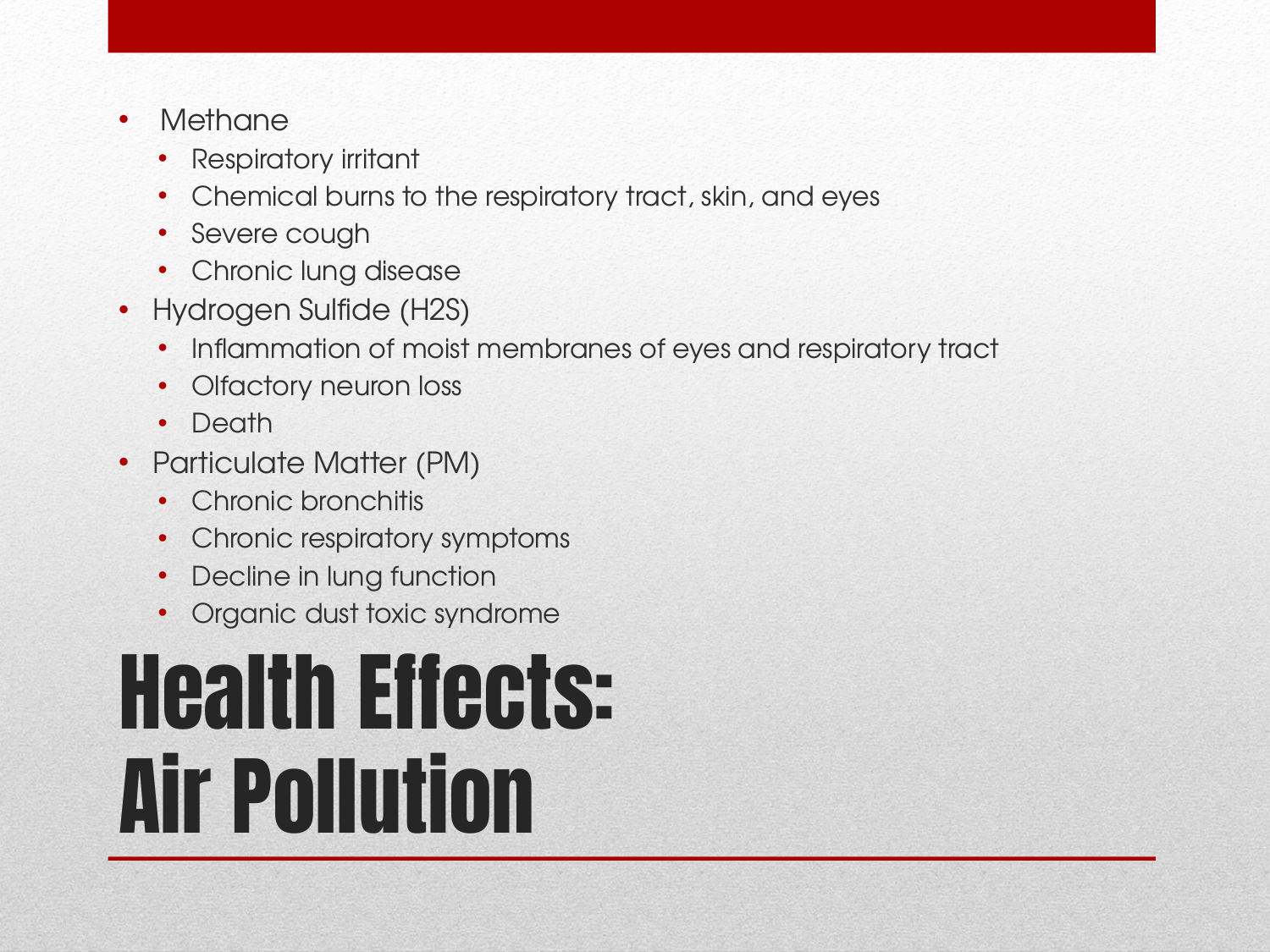

Methane
Respiratory irritant
Chemical burns to the respiratory tract, skin, and eyes
Severe cough
Chronic lung disease
Hydrogen Sulfide (H2S)
Inflammation of moist membranes of eyes and respiratory tract
Olfactory neuron loss
Death
Particulate Matter (PM)
Chronic bronchitis
Chronic respiratory symptoms
Decline in lung function
Organic dust toxic syndrome
# Health Effects: Air Pollution